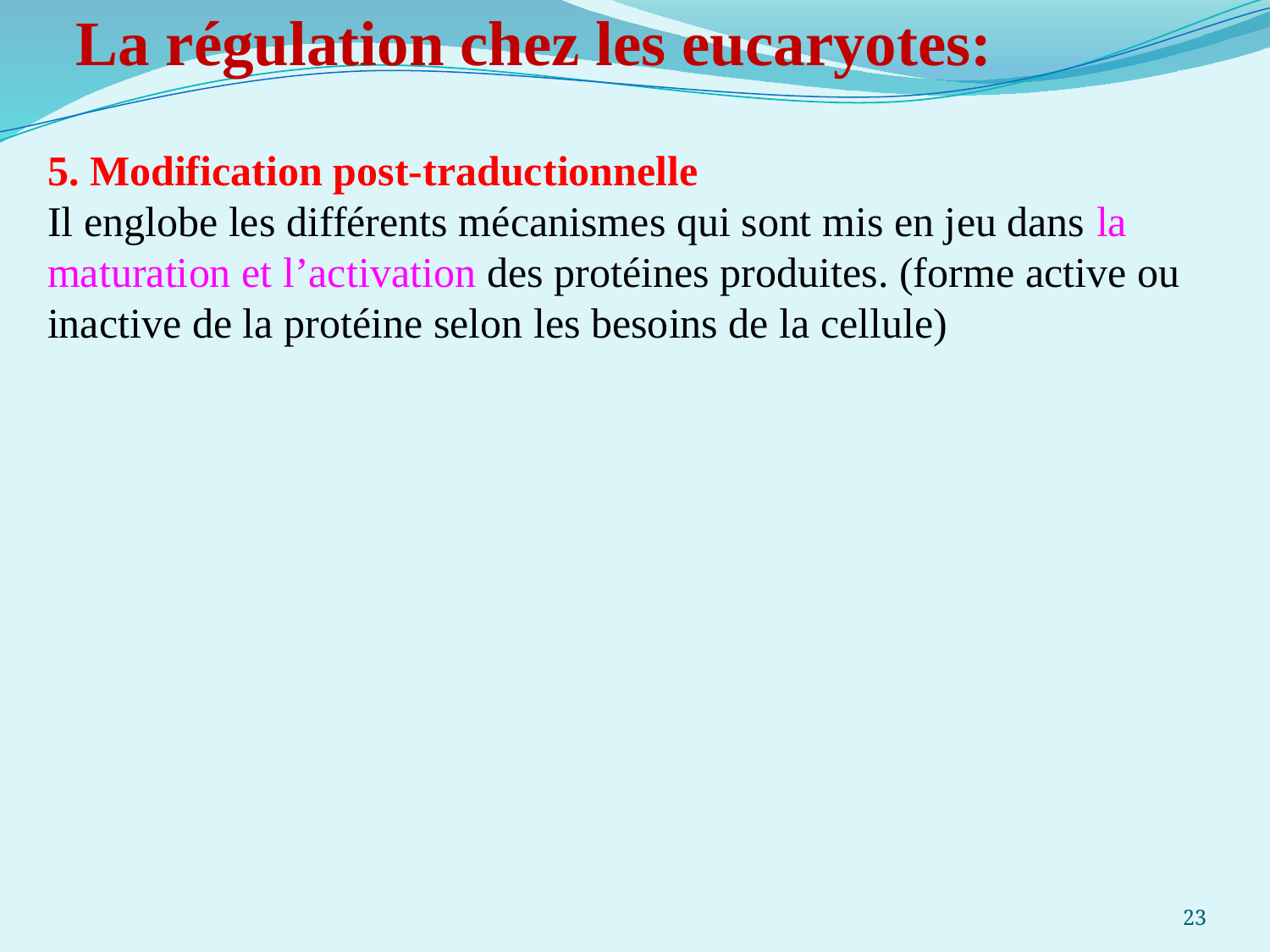

La régulation chez les eucaryotes:
5. Modification post-traductionnelle
Il englobe les différents mécanismes qui sont mis en jeu dans la maturation et l’activation des protéines produites. (forme active ou inactive de la protéine selon les besoins de la cellule)

23